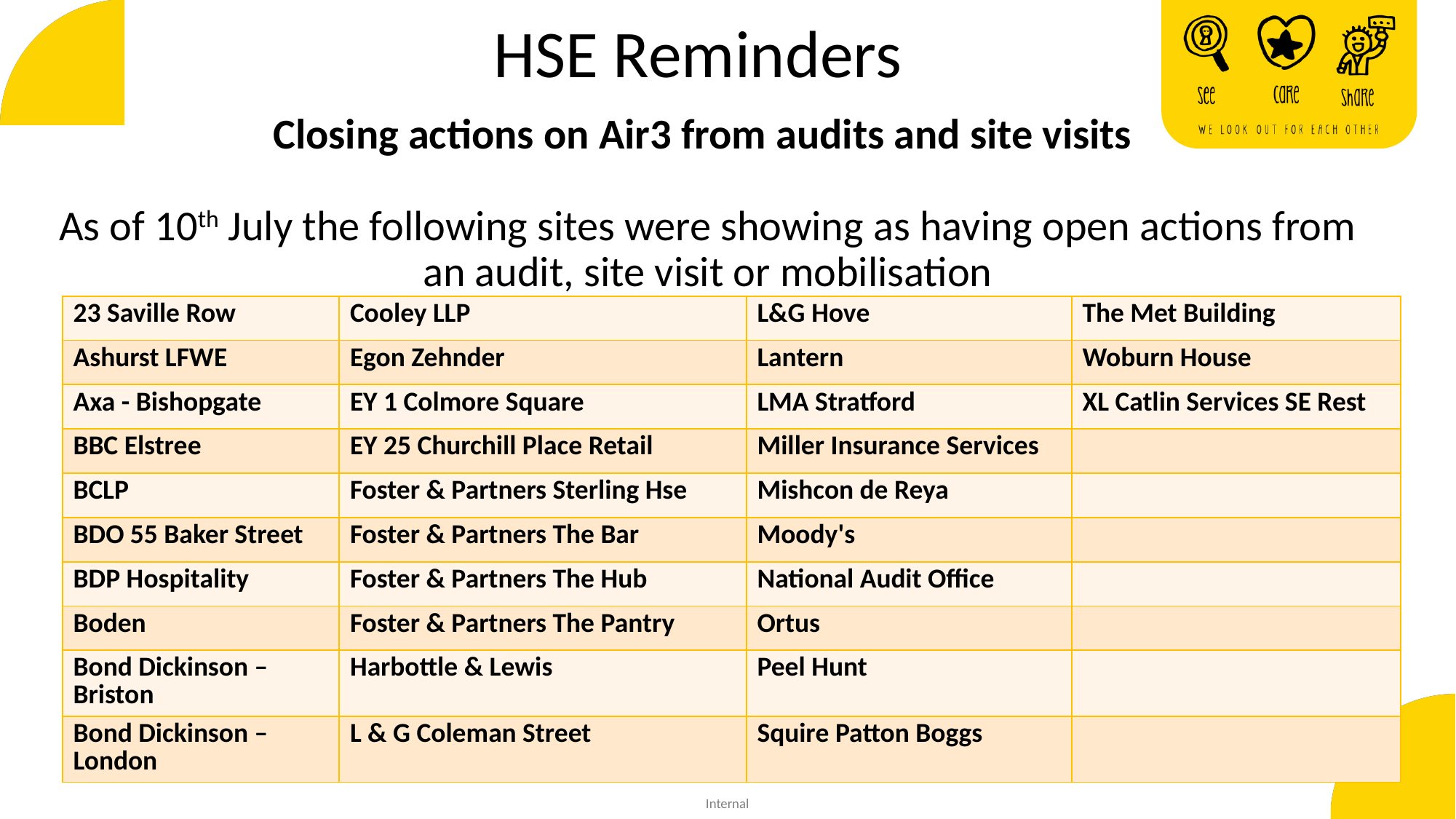

HSE Reminders

Closing actions on Air3 from audits and site visits
As of 10th July the following sites were showing as having open actions from an audit, site visit or mobilisation

| 23 Saville Row | Cooley LLP | L&G Hove | The Met Building |
| --- | --- | --- | --- |
| Ashurst LFWE | Egon Zehnder | Lantern | Woburn House |
| Axa - Bishopgate | EY 1 Colmore Square | LMA Stratford | XL Catlin Services SE Rest |
| BBC Elstree | EY 25 Churchill Place Retail | Miller Insurance Services |  |
| BCLP | Foster & Partners Sterling Hse | Mishcon de Reya |  |
| BDO 55 Baker Street | Foster & Partners The Bar | Moody's |  |
| BDP Hospitality | Foster & Partners The Hub | National Audit Office |  |
| Boden | Foster & Partners The Pantry | Ortus |  |
| Bond Dickinson – Briston | Harbottle & Lewis | Peel Hunt |  |
| Bond Dickinson – London | L & G Coleman Street | Squire Patton Boggs |  |